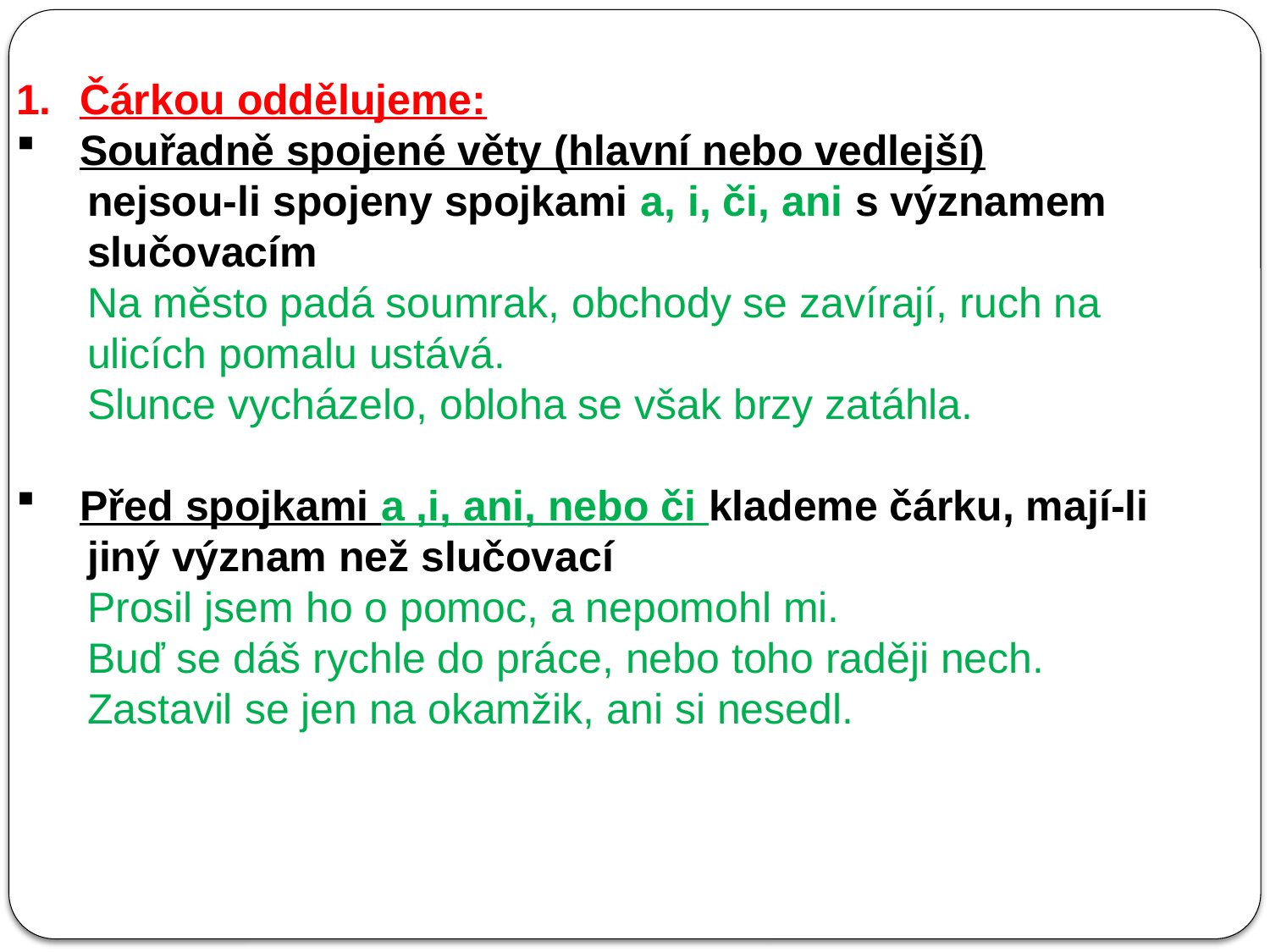

Čárkou oddělujeme:
Souřadně spojené věty (hlavní nebo vedlejší)
      nejsou-li spojeny spojkami a, i, či, ani s významem
      slučovacím
      Na město padá soumrak, obchody se zavírají, ruch na
      ulicích pomalu ustává.
      Slunce vycházelo, obloha se však brzy zatáhla.

Před spojkami a ,i, ani, nebo či klademe čárku, mají-li
      jiný význam než slučovací
      Prosil jsem ho o pomoc, a nepomohl mi.
      Buď se dáš rychle do práce, nebo toho raději nech.
      Zastavil se jen na okamžik, ani si nesedl.